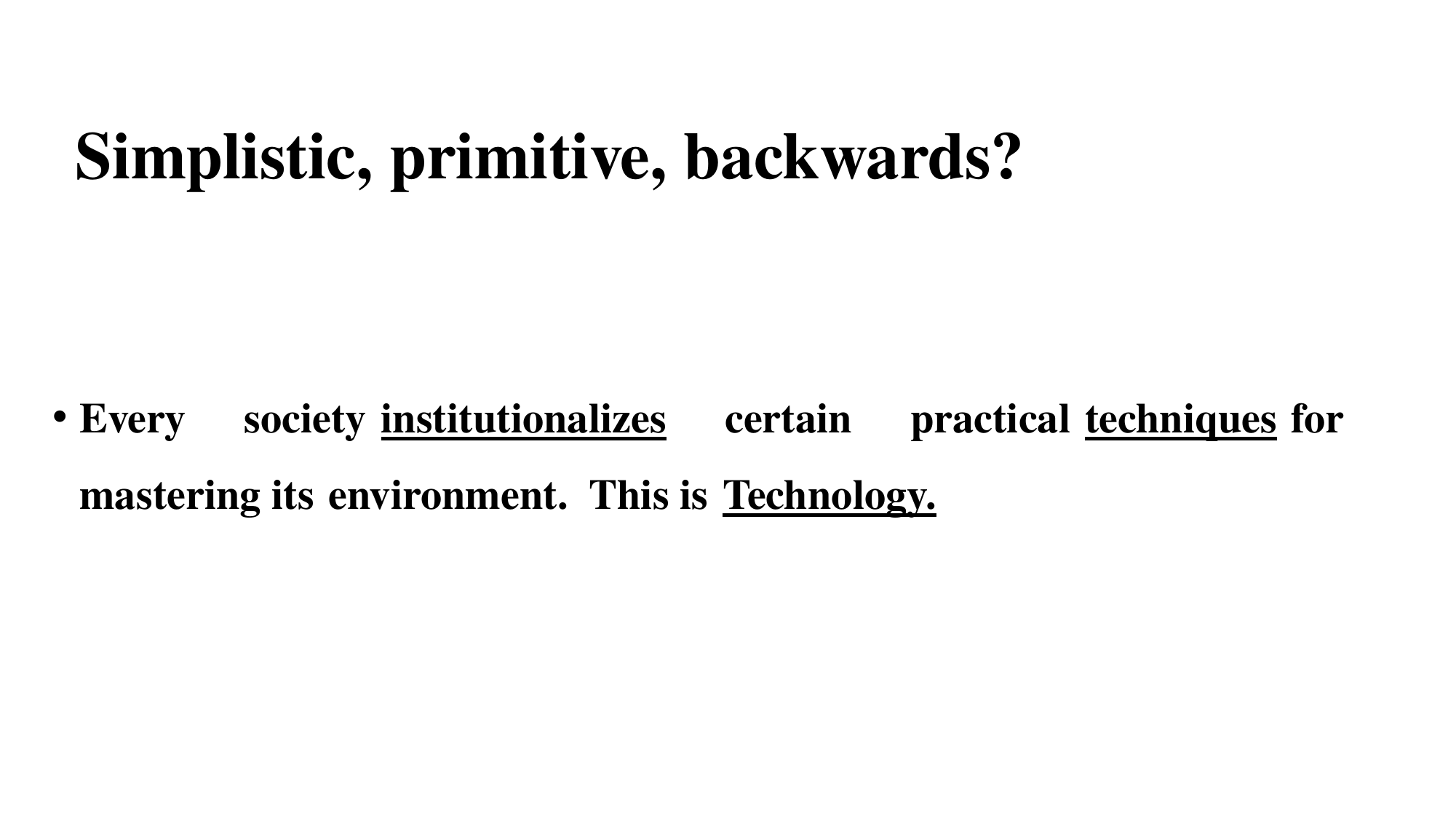

# Simplistic, primitive, backwards?

Every society ‪‎institutionalizes certain practical ‪techniques for mastering its ‪environment.  This is ‪Technology.